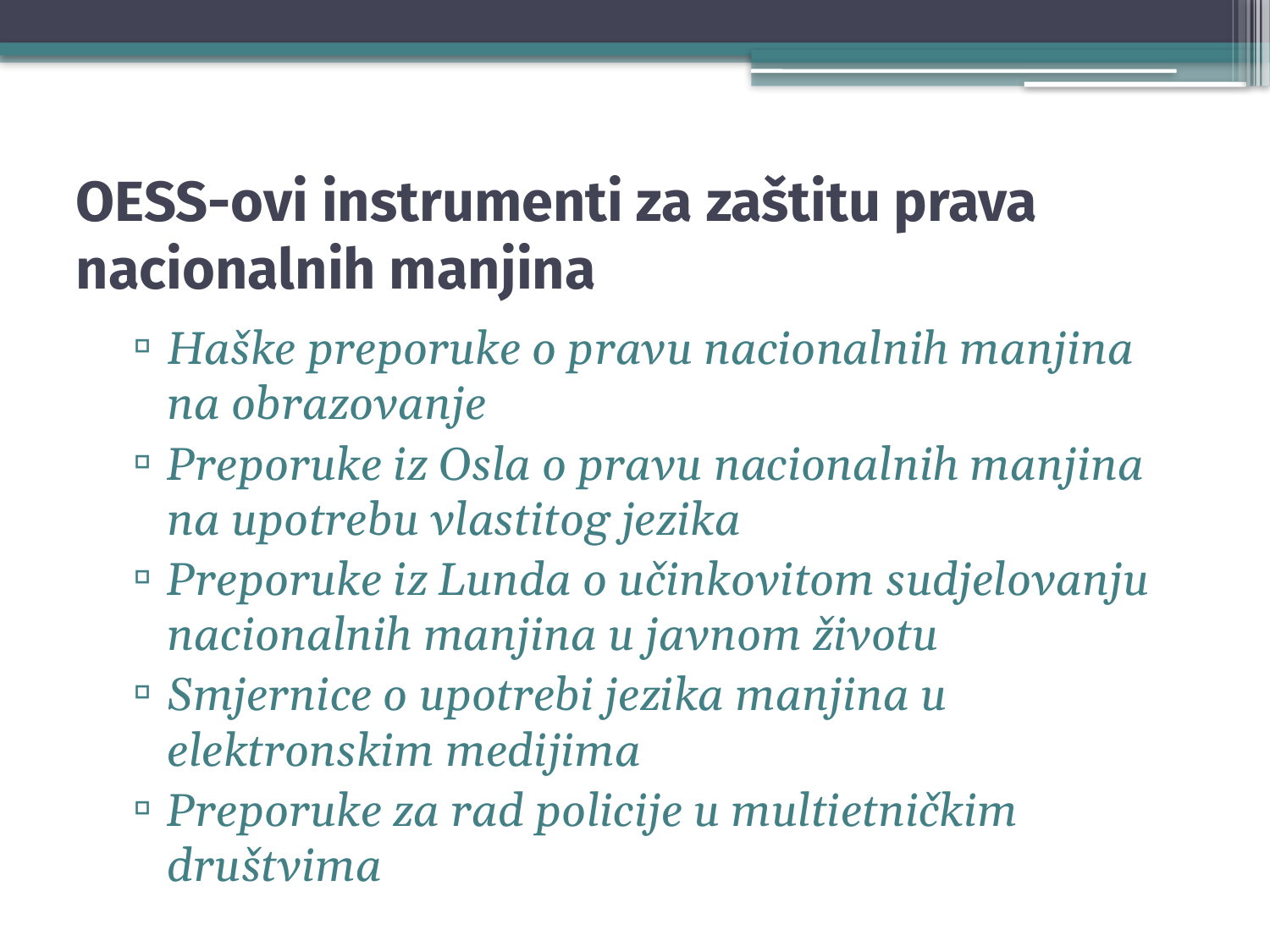

# OESS-ovi instrumenti za zaštitu prava nacionalnih manjina
Haške preporuke o pravu nacionalnih manjina na obrazovanje
Preporuke iz Osla o pravu nacionalnih manjina na upotrebu vlastitog jezika
Preporuke iz Lunda o učinkovitom sudjelovanju nacionalnih manjina u javnom životu
Smjernice o upotrebi jezika manjina u elektronskim medijima
Preporuke za rad policije u multietničkim društvima